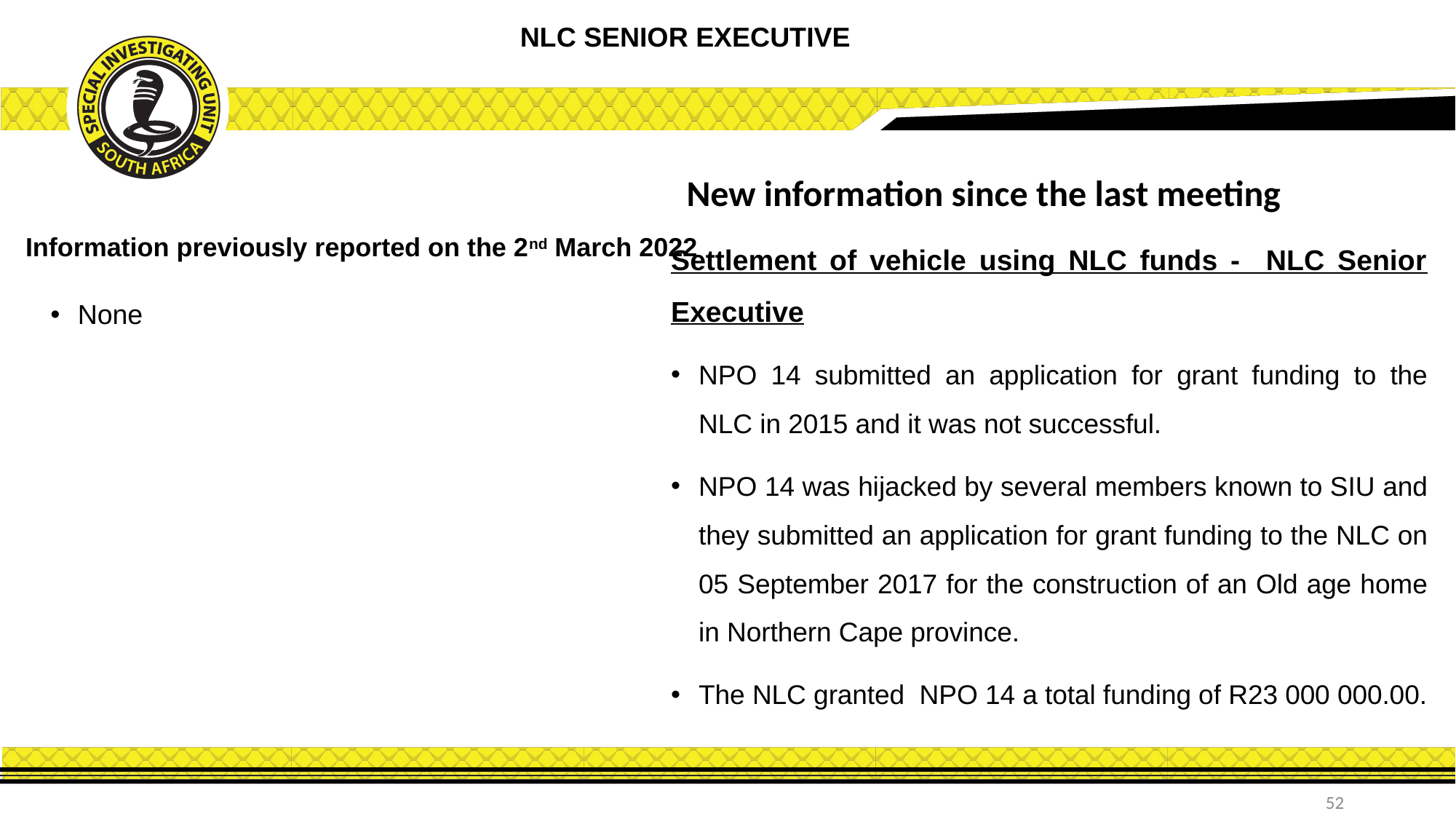

NLC SENIOR EXECUTIVE
New information since the last meeting
Settlement of vehicle using NLC funds -  NLC Senior Executive
NPO 14 submitted an application for grant funding to the NLC in 2015 and it was not successful.
NPO 14 was hijacked by several members known to SIU and they submitted an application for grant funding to the NLC on 05 September 2017 for the construction of an Old age home in Northern Cape province.
The NLC granted  NPO 14 a total funding of R23 000 000.00.

Information previously reported on the 2nd March 2022

None
52